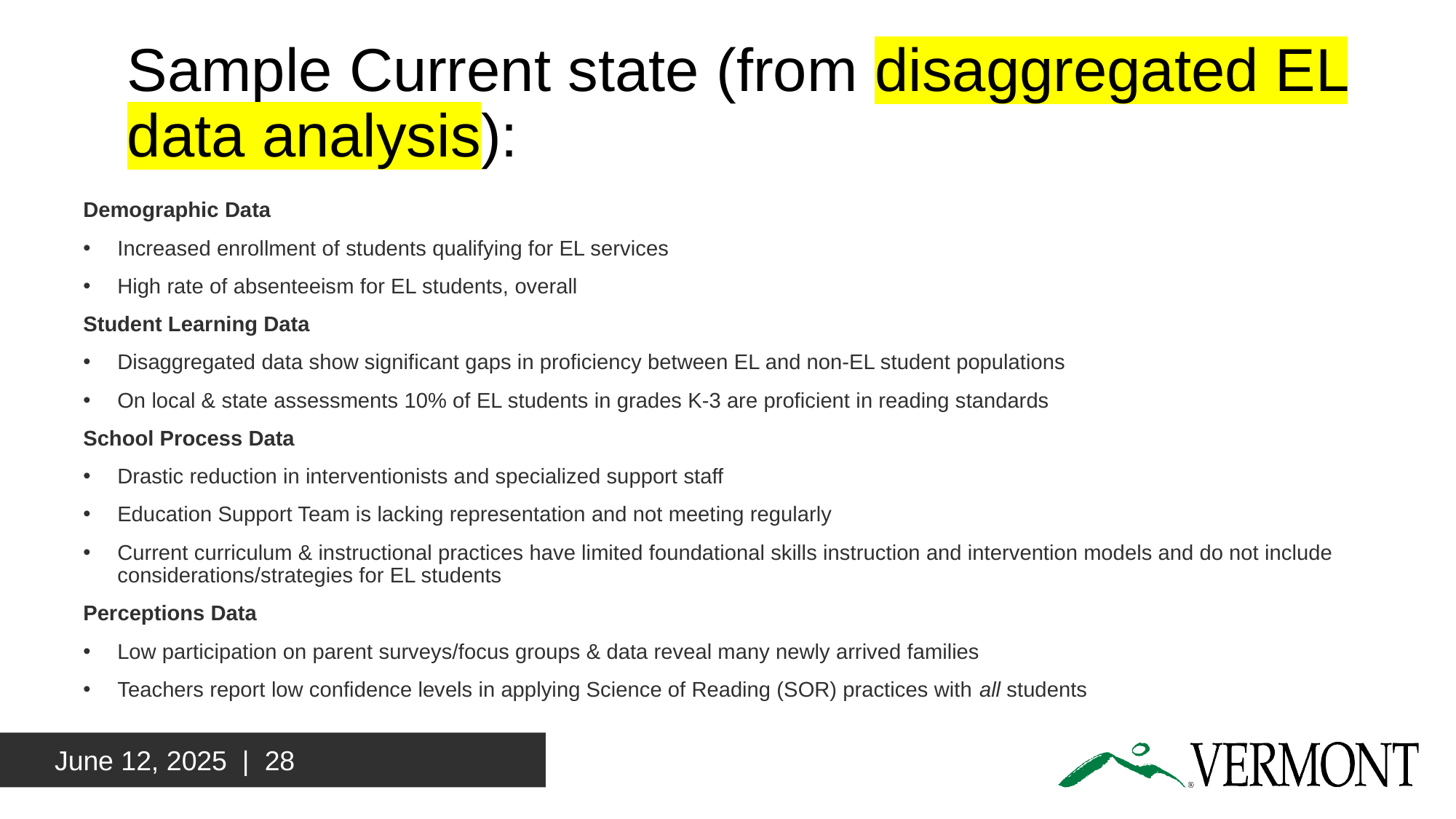

# Sample Current state (from disaggregated EL data analysis):
Demographic Data
Increased enrollment of students qualifying for EL services
High rate of absenteeism for EL students, overall
Student Learning Data
Disaggregated data show significant gaps in proficiency between EL and non-EL student populations
On local & state assessments 10% of EL students in grades K-3 are proficient in reading standards
School Process Data
Drastic reduction in interventionists and specialized support staff
Education Support Team is lacking representation and not meeting regularly
Current curriculum & instructional practices have limited foundational skills instruction and intervention models and do not include considerations/strategies for EL students
Perceptions Data
Low participation on parent surveys/focus groups & data reveal many newly arrived families
Teachers report low confidence levels in applying Science of Reading (SOR) practices with all students